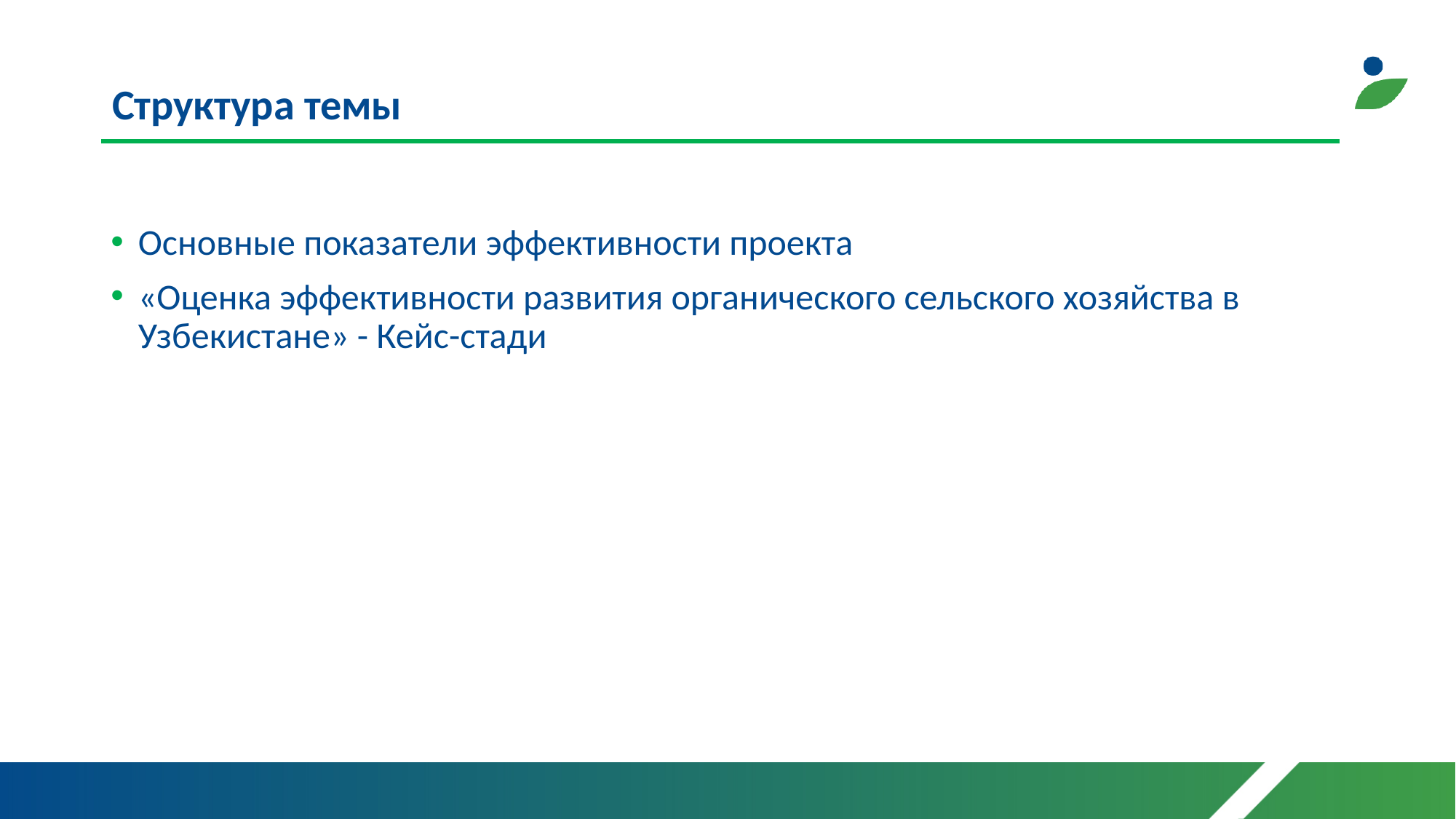

# Структура темы
Основные показатели эффективности проекта
«Оценка эффективности развития органического сельского хозяйства в Узбекистане» - Кейс-стади